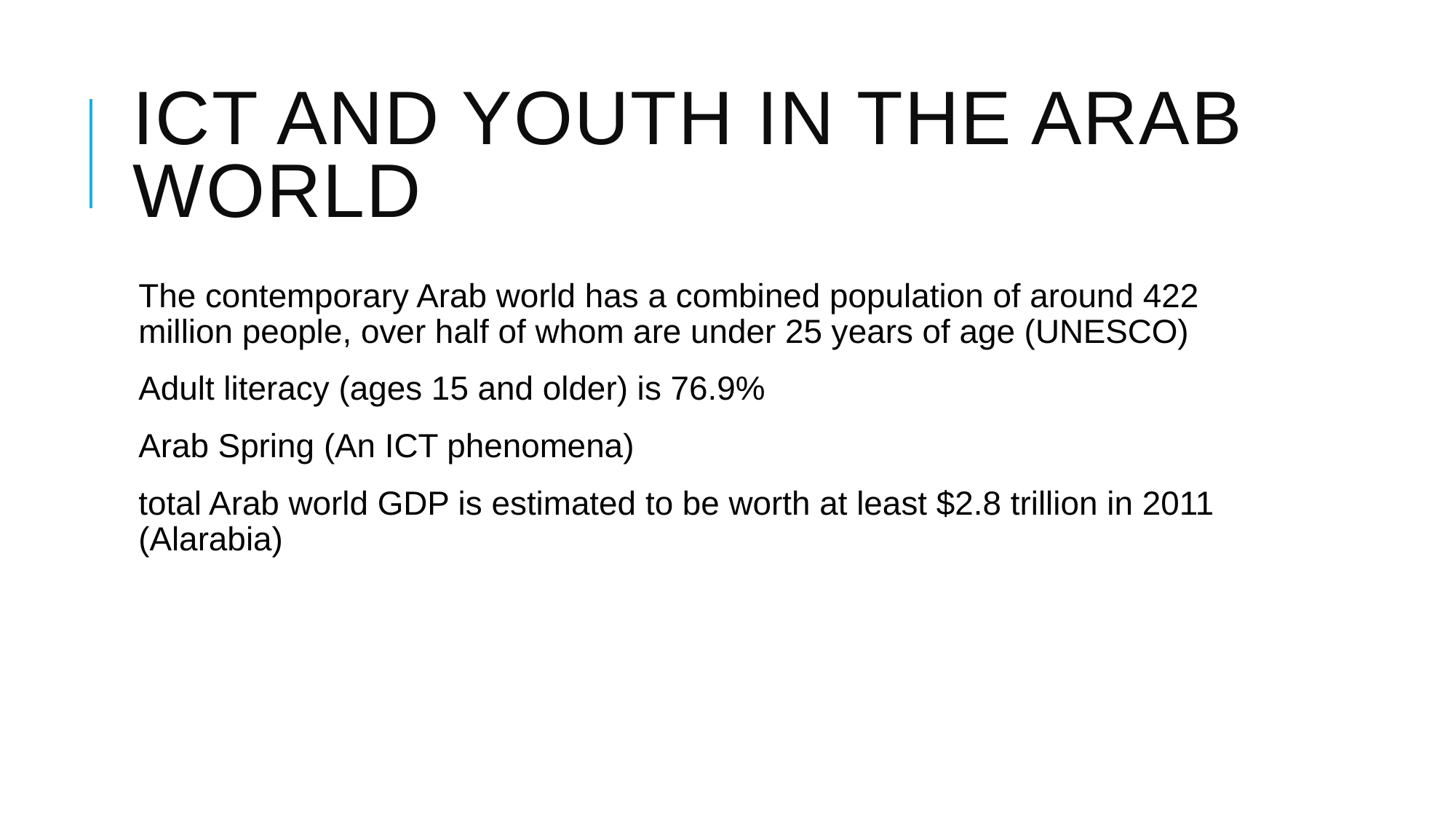

# ICT and Youth in the Arab World
The contemporary Arab world has a combined population of around 422 million people, over half of whom are under 25 years of age (UNESCO)
Adult literacy (ages 15 and older) is 76.9%
Arab Spring (An ICT phenomena)
total Arab world GDP is estimated to be worth at least $2.8 trillion in 2011 (Alarabia)